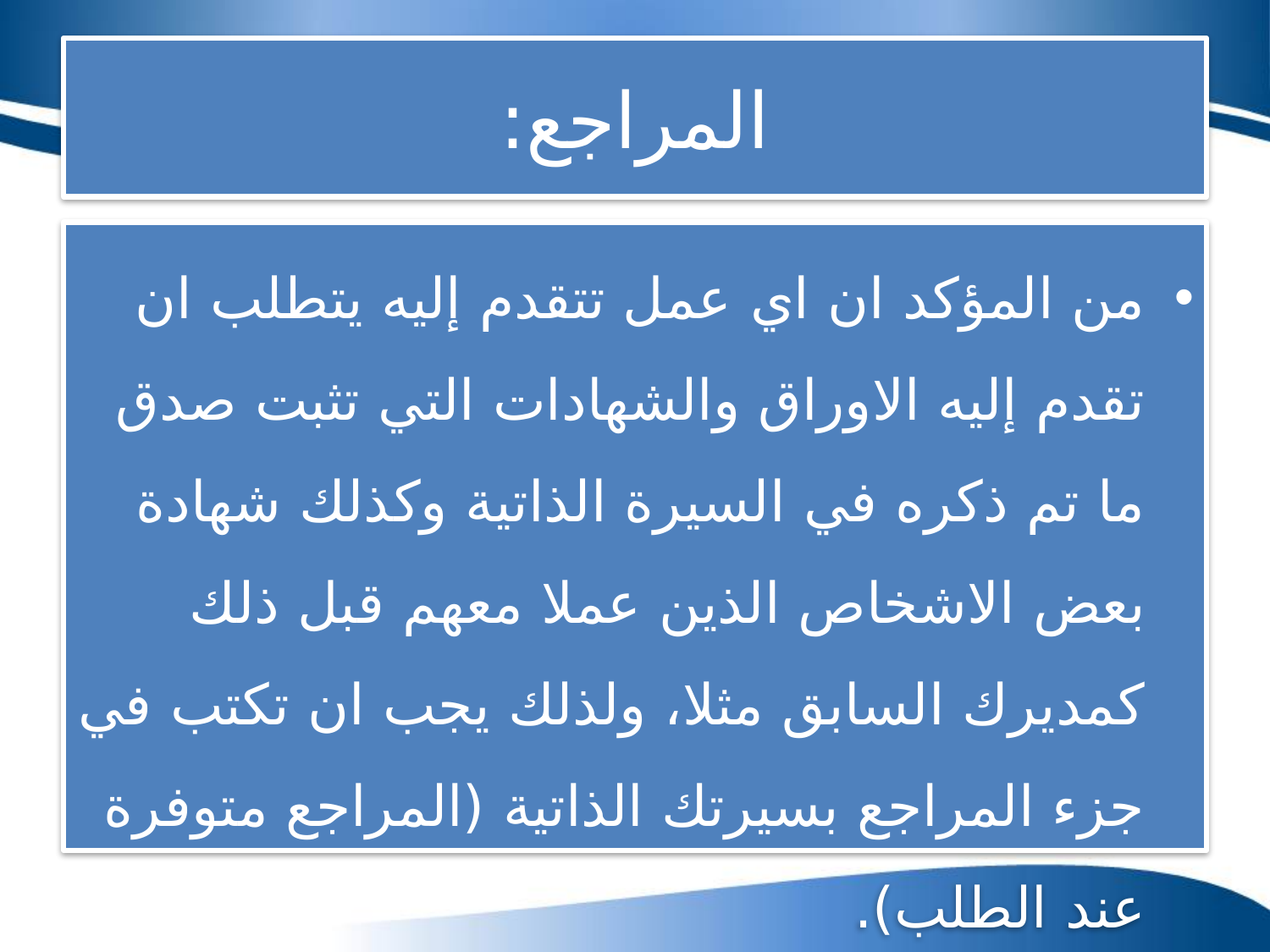

# المراجع:
من المؤكد ان اي عمل تتقدم إليه يتطلب ان تقدم إليه الاوراق والشهادات التي تثبت صدق ما تم ذكره في السيرة الذاتية وكذلك شهادة بعض الاشخاص الذين عملا معهم قبل ذلك كمديرك السابق مثلا، ولذلك يجب ان تكتب في جزء المراجع بسيرتك الذاتية (المراجع متوفرة عند الطلب).